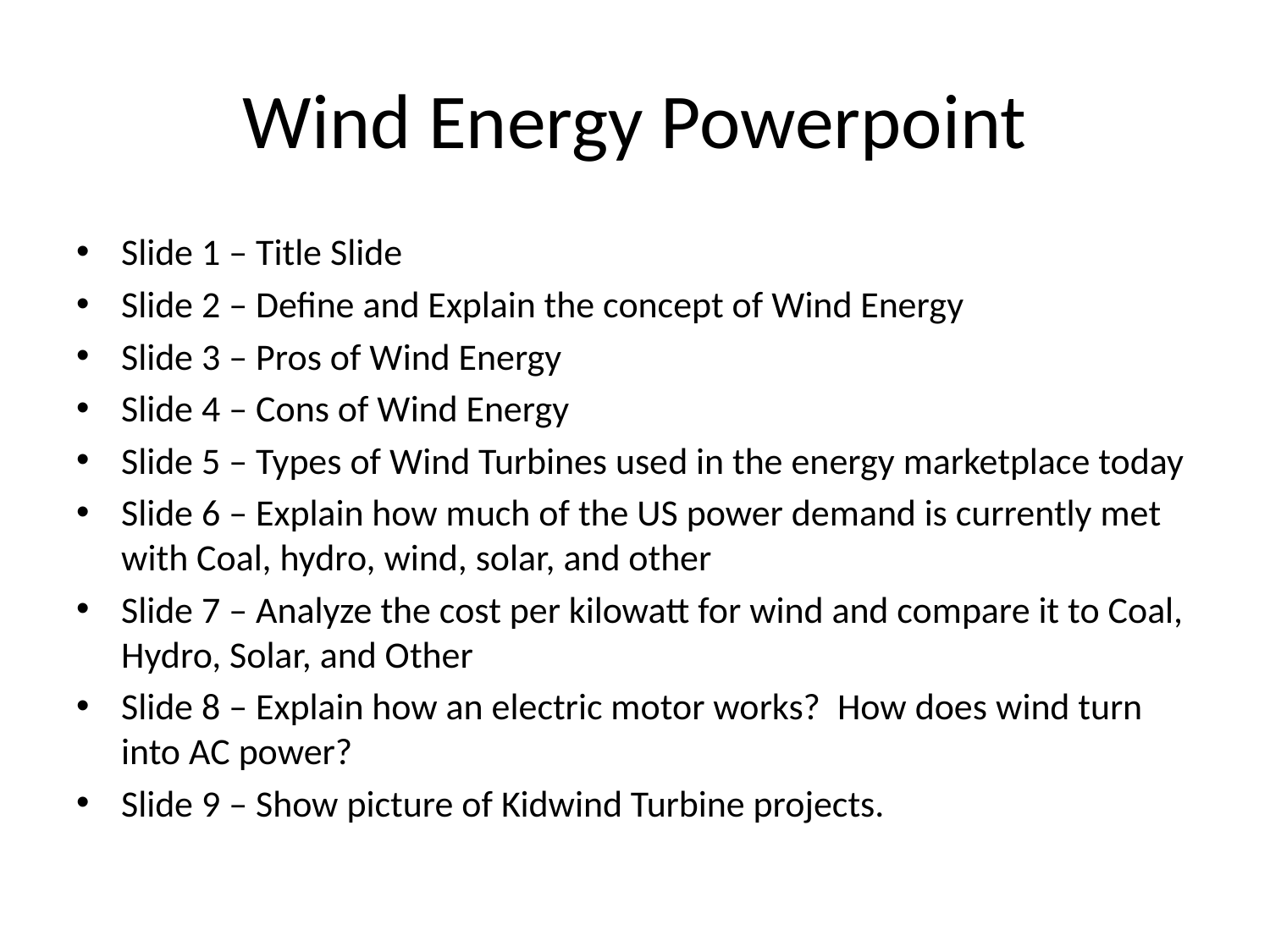

# Wind Energy Powerpoint
Slide 1 – Title Slide
Slide 2 – Define and Explain the concept of Wind Energy
Slide 3 – Pros of Wind Energy
Slide 4 – Cons of Wind Energy
Slide 5 – Types of Wind Turbines used in the energy marketplace today
Slide 6 – Explain how much of the US power demand is currently met with Coal, hydro, wind, solar, and other
Slide 7 – Analyze the cost per kilowatt for wind and compare it to Coal, Hydro, Solar, and Other
Slide 8 – Explain how an electric motor works?  How does wind turn into AC power?
Slide 9 – Show picture of Kidwind Turbine projects.